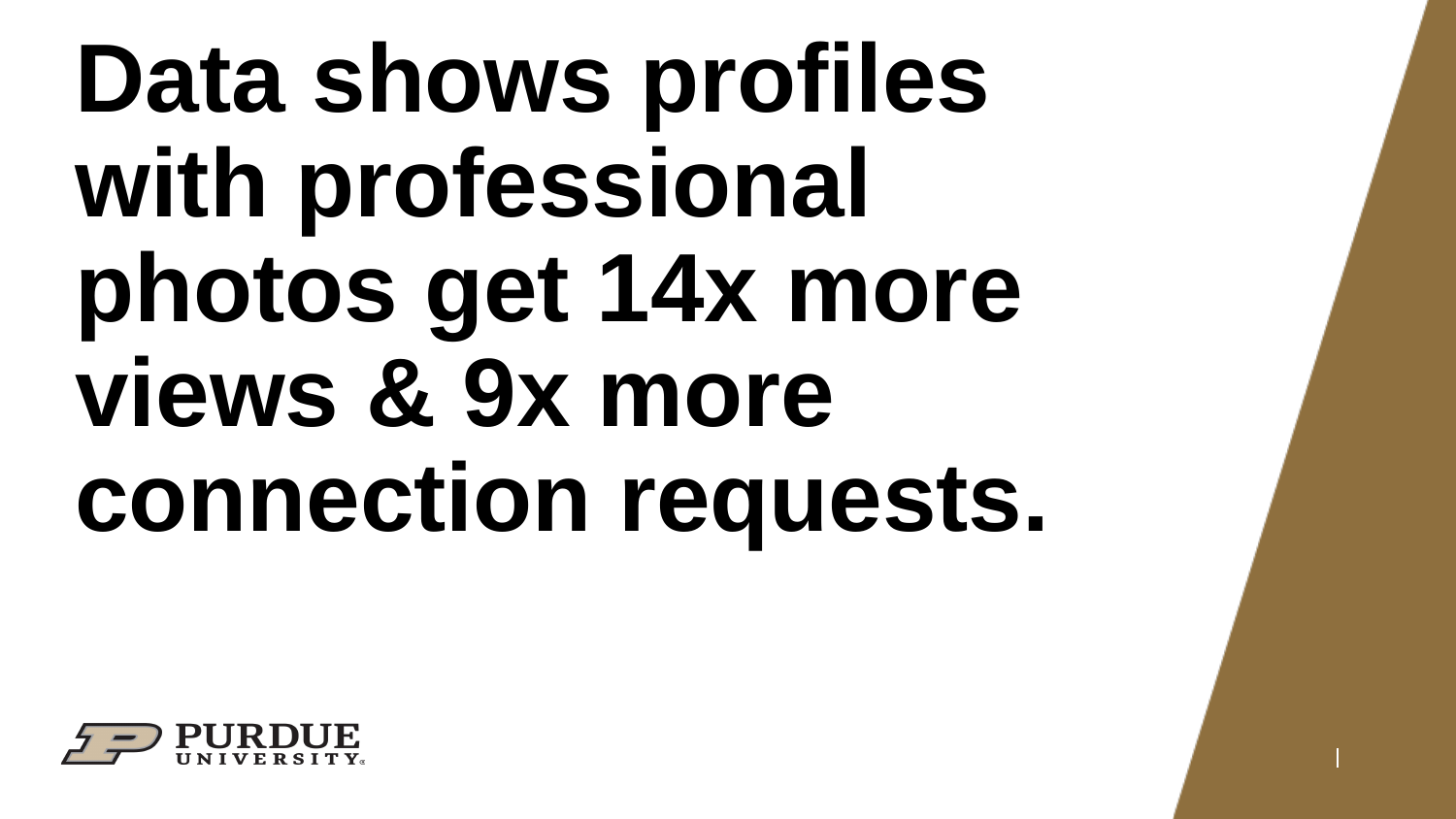

# Data shows profiles with professional photos get 14x more views & 9x more connection requests.